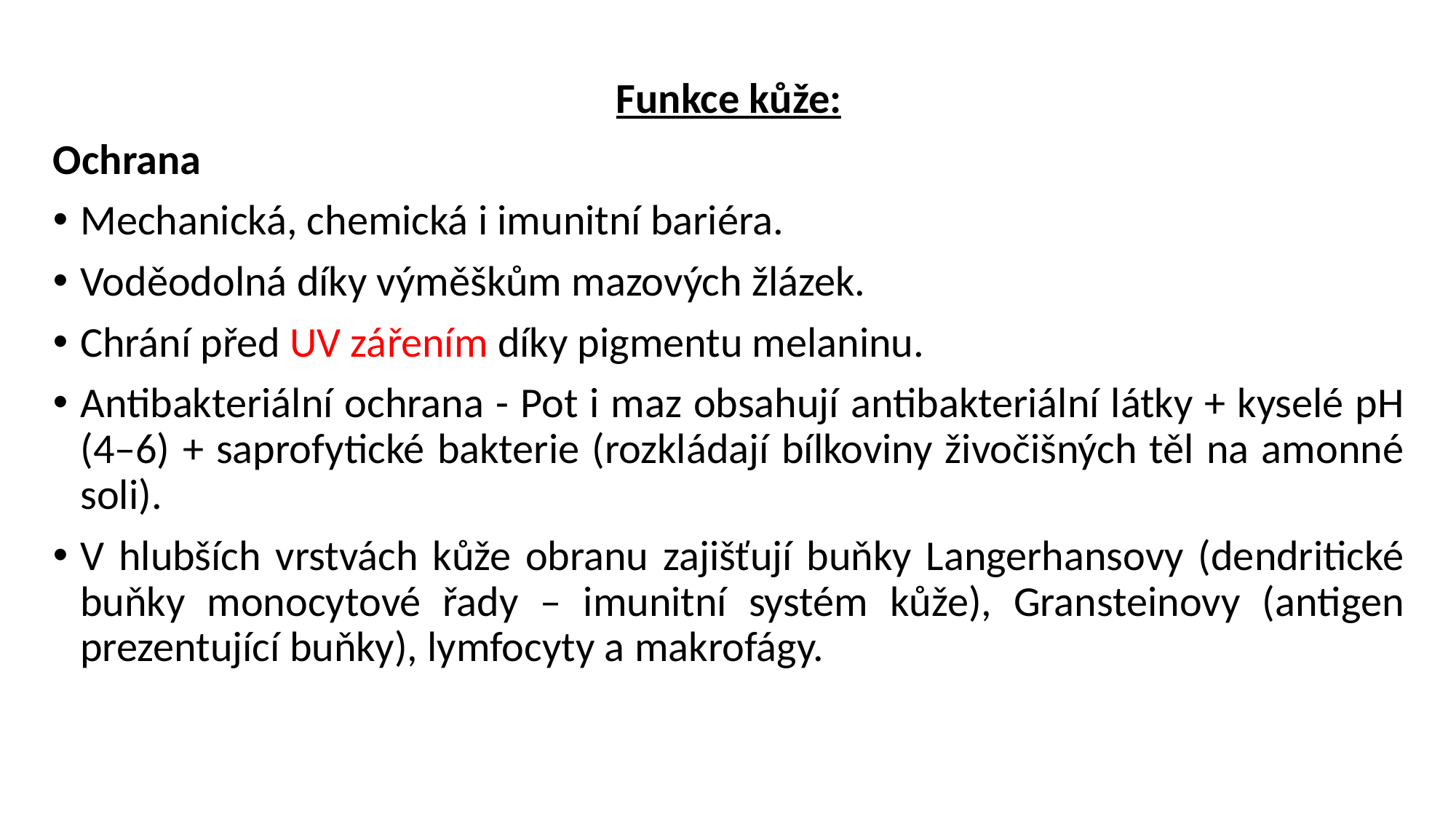

Funkce kůže:
Ochrana
Mechanická, chemická i imunitní bariéra.
Voděodolná díky výměškům mazových žlázek.
Chrání před UV zářením díky pigmentu melaninu.
Antibakteriální ochrana - Pot i maz obsahují antibakteriální látky + kyselé pH (4–6) + saprofytické bakterie (rozkládají bílkoviny živočišných těl na amonné soli).
V hlubších vrstvách kůže obranu zajišťují buňky Langerhansovy (dendritické buňky monocytové řady – imunitní systém kůže), Gransteinovy (antigen prezentující buňky), lymfocyty a makrofágy.